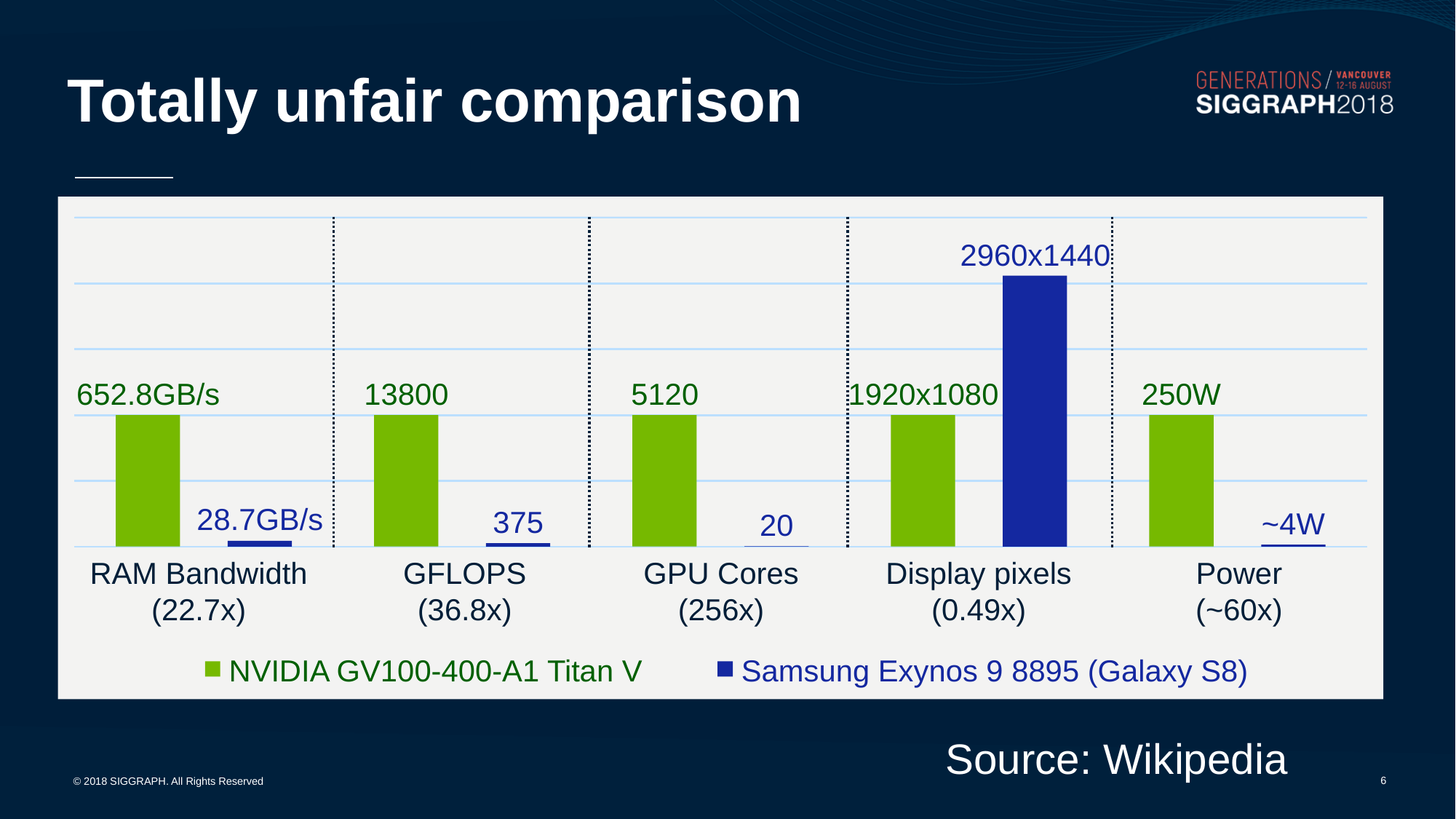

# Totally unfair comparison

2960x1440

### Chart

| Category | NVIDIA GV100-400-A1 Titan V | Samsung Exynos 9 8895 (Galaxy S8) |
|---|---|---|
| Bandwidth (22.7x) | 1.0 | 0.04396446078431373 |
| GFLOPS (36.8x) | 1.0 | 0.02717391304347826 |
| Cores (256x) | 1.0 | 0.00390625 |
| Display (0.49x) | 1.0 | 2.0555555555555554 |
| Power (~60x) | 1.0 | 0.016 |
652.8GB/s
13800
5120
1920x1080
250W

28.7GB/s
375
~4W
20

RAM Bandwidth
(22.7x)
GFLOPS
(36.8x)
GPU Cores
(256x)
Display pixels
(0.49x)
Power
(~60x)
NVIDIA GV100-400-A1 Titan V
Samsung Exynos 9 8895 (Galaxy S8)

Source: Wikipedia
6
© 2018 SIGGRAPH. All Rights Reserved